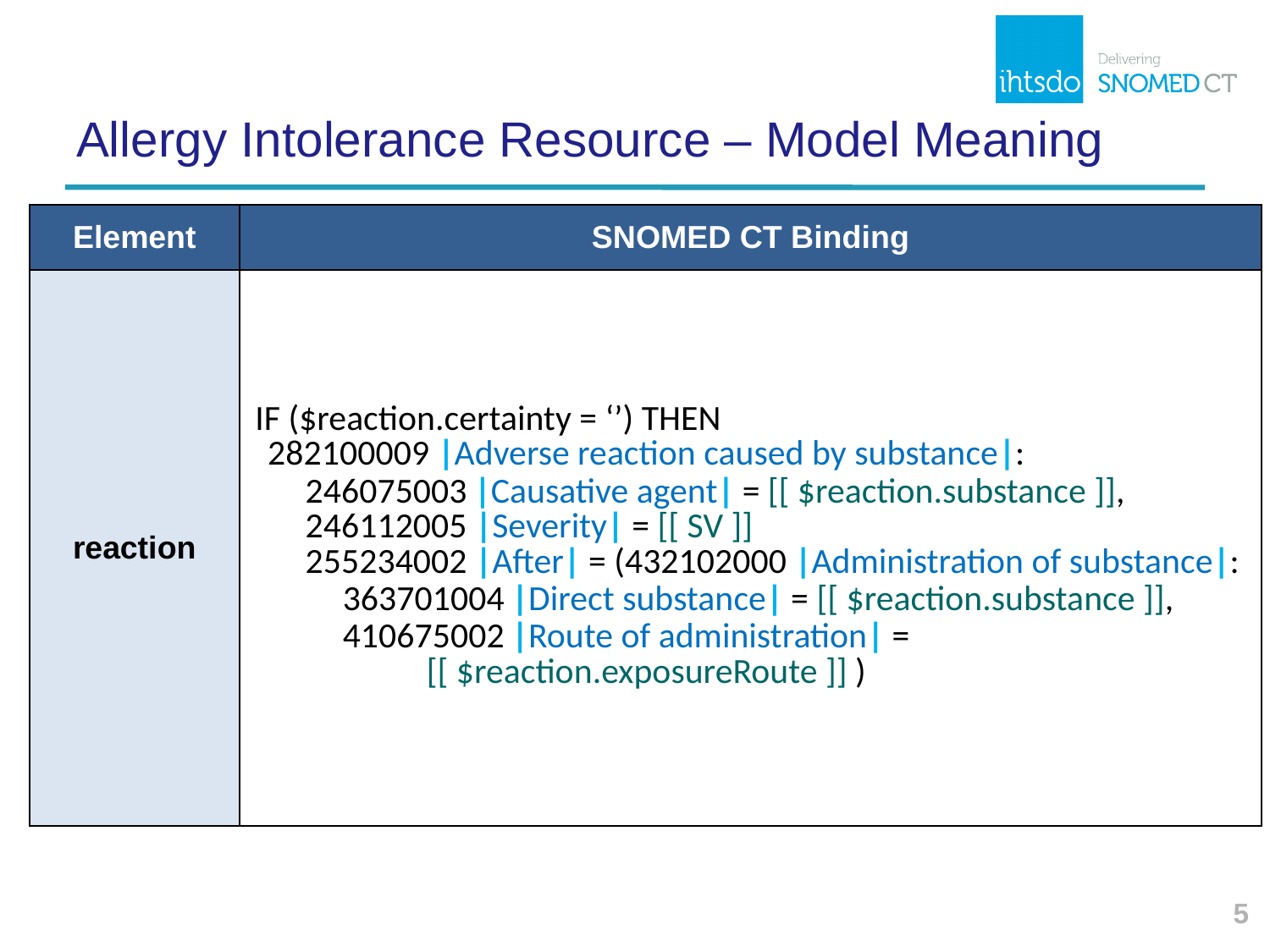

# Allergy Intolerance Resource – Model Meaning

| Element | SNOMED CT Binding |
| --- | --- |
| reaction | IF ($reaction.certainty = ‘’) THEN 282100009 |Adverse reaction caused by substance|: 246075003 |Causative agent| = [[ $reaction.substance ]], 246112005 |Severity| = [[ SV ]] 255234002 |After| = (432102000 |Administration of substance|: 363701004 |Direct substance| = [[ $reaction.substance ]], 410675002 |Route of administration| = [[ $reaction.exposureRoute ]] ) |
5